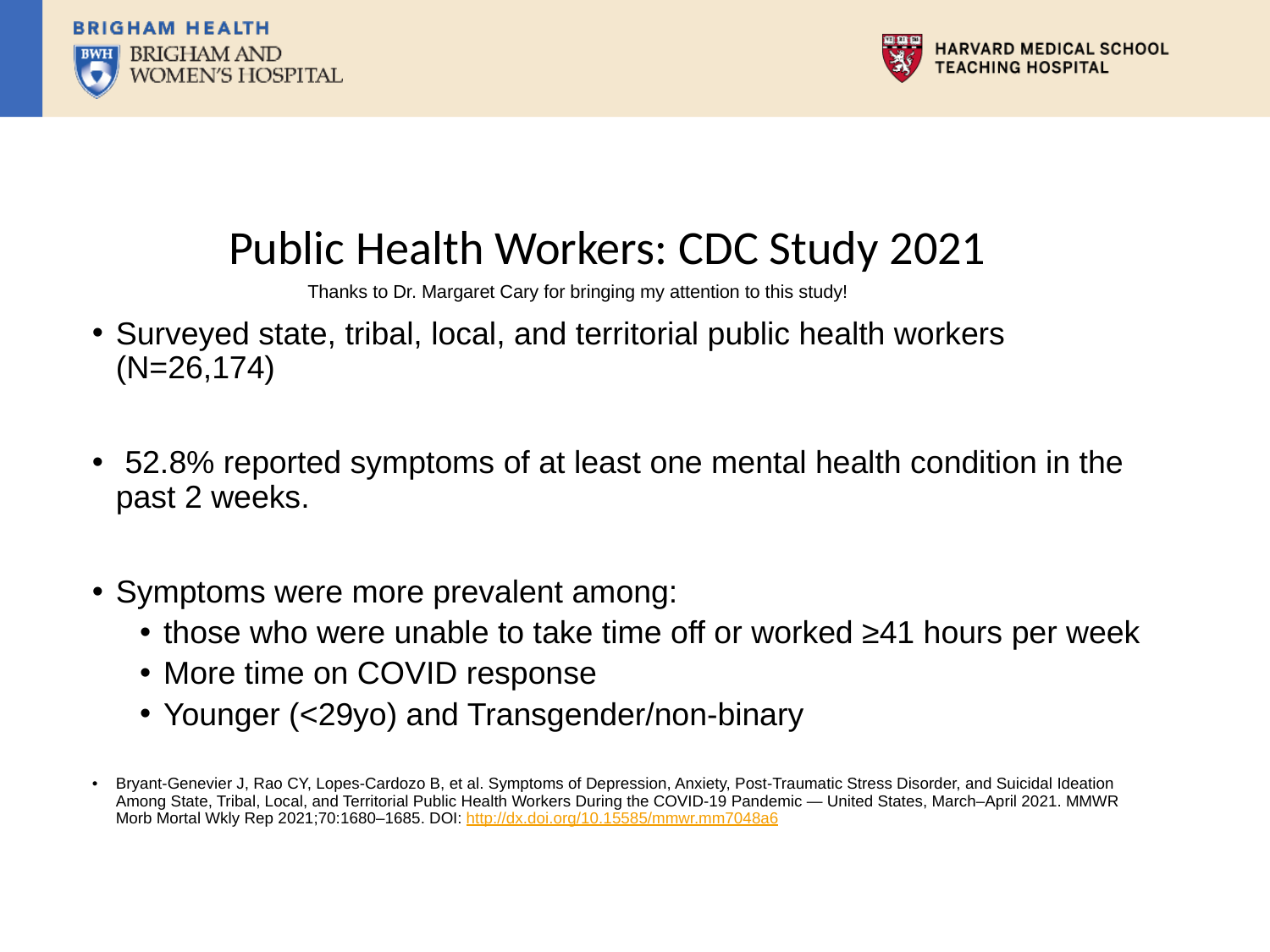

Public Health Workers: CDC Study 2021
Thanks to Dr. Margaret Cary for bringing my attention to this study!
Surveyed state, tribal, local, and territorial public health workers (N=26,174)

 52.8% reported symptoms of at least one mental health condition in the past 2 weeks.

Symptoms were more prevalent among:
those who were unable to take time off or worked ≥41 hours per week
More time on COVID response
Younger (<29yo) and Transgender/non-binary

Bryant-Genevier J, Rao CY, Lopes-Cardozo B, et al. Symptoms of Depression, Anxiety, Post-Traumatic Stress Disorder, and Suicidal Ideation Among State, Tribal, Local, and Territorial Public Health Workers During the COVID-19 Pandemic — United States, March–April 2021. MMWR Morb Mortal Wkly Rep 2021;70:1680–1685. DOI: http://dx.doi.org/10.15585/mmwr.mm7048a6